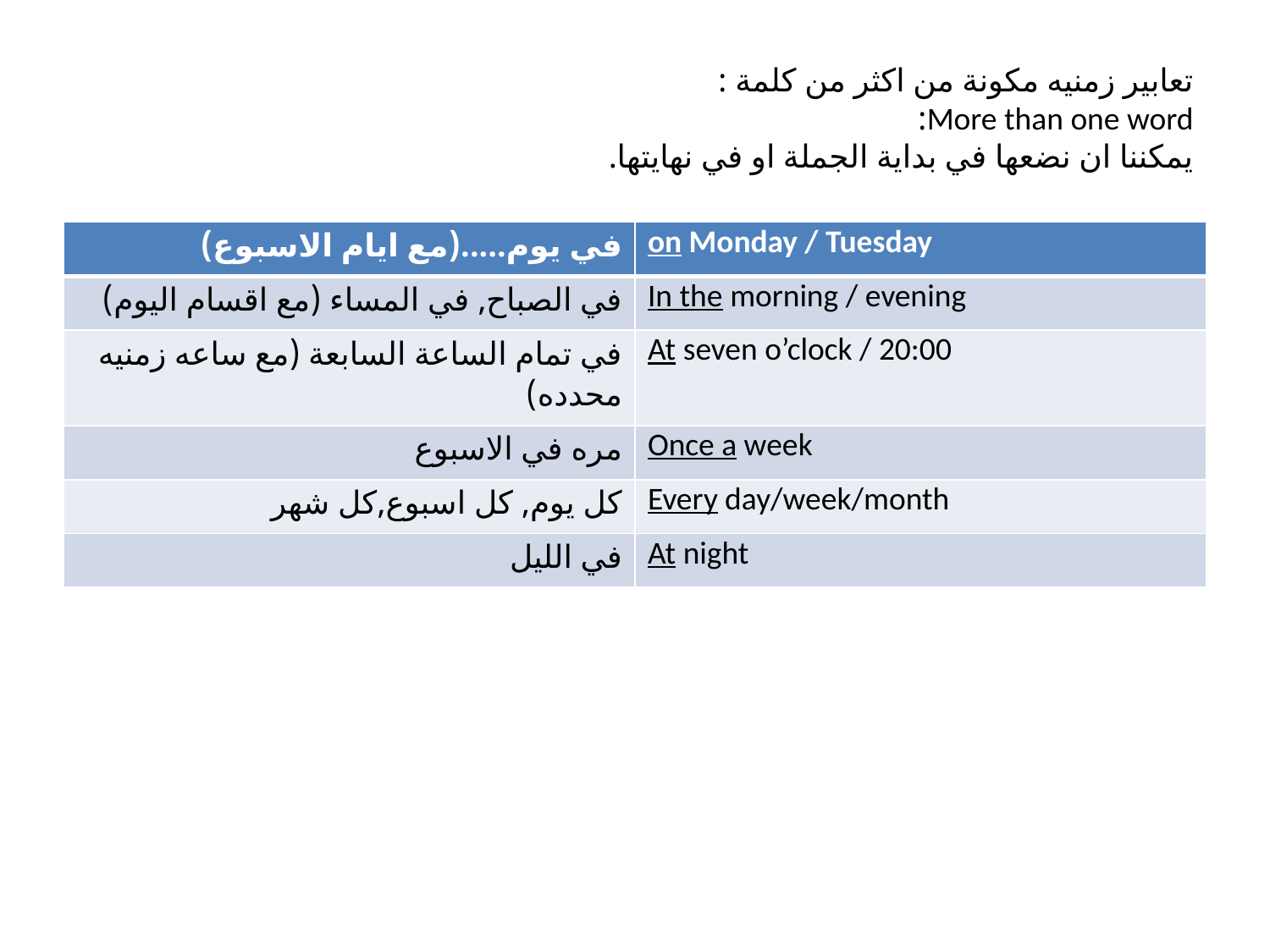

# تعابير زمنيه مكونة من اكثر من كلمة : More than one word: يمكننا ان نضعها في بداية الجملة او في نهايتها.
| في يوم.....(مع ايام الاسبوع) | on Monday / Tuesday |
| --- | --- |
| في الصباح, في المساء (مع اقسام اليوم) | In the morning / evening |
| في تمام الساعة السابعة (مع ساعه زمنيه محدده) | At seven o’clock / 20:00 |
| مره في الاسبوع | Once a week |
| كل يوم, كل اسبوع,كل شهر | Every day/week/month |
| في الليل | At night |